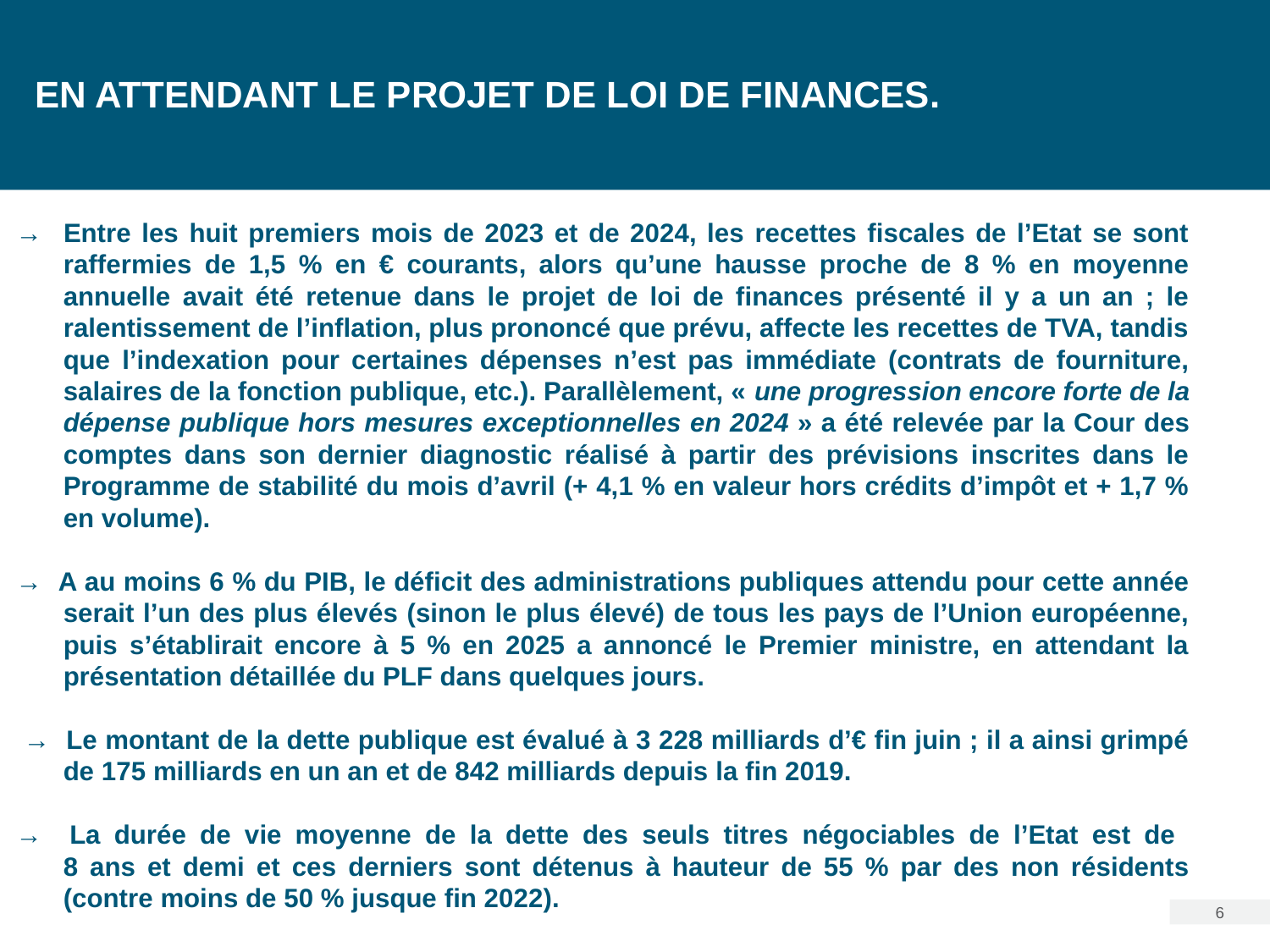

# En attendant le Projet de loi de finances.
→  Entre les huit premiers mois de 2023 et de 2024, les recettes fiscales de l’Etat se sont raffermies de 1,5 % en € courants, alors qu’une hausse proche de 8 % en moyenne annuelle avait été retenue dans le projet de loi de finances présenté il y a un an ; le ralentissement de l’inflation, plus prononcé que prévu, affecte les recettes de TVA, tandis que l’indexation pour certaines dépenses n’est pas immédiate (contrats de fourniture, salaires de la fonction publique, etc.). Parallèlement, « une progression encore forte de la dépense publique hors mesures exceptionnelles en 2024 » a été relevée par la Cour des comptes dans son dernier diagnostic réalisé à partir des prévisions inscrites dans le Programme de stabilité du mois d’avril (+ 4,1 % en valeur hors crédits d’impôt et + 1,7 % en volume).
→  A au moins 6 % du PIB, le déficit des administrations publiques attendu pour cette année serait l’un des plus élevés (sinon le plus élevé) de tous les pays de l’Union européenne, puis s’établirait encore à 5 % en 2025 a annoncé le Premier ministre, en attendant la présentation détaillée du PLF dans quelques jours.
 →  Le montant de la dette publique est évalué à 3 228 milliards d’€ fin juin ; il a ainsi grimpé de 175 milliards en un an et de 842 milliards depuis la fin 2019.
→  La durée de vie moyenne de la dette des seuls titres négociables de l’Etat est de
8 ans et demi et ces derniers sont détenus à hauteur de 55 % par des non résidents (contre moins de 50 % jusque fin 2022).